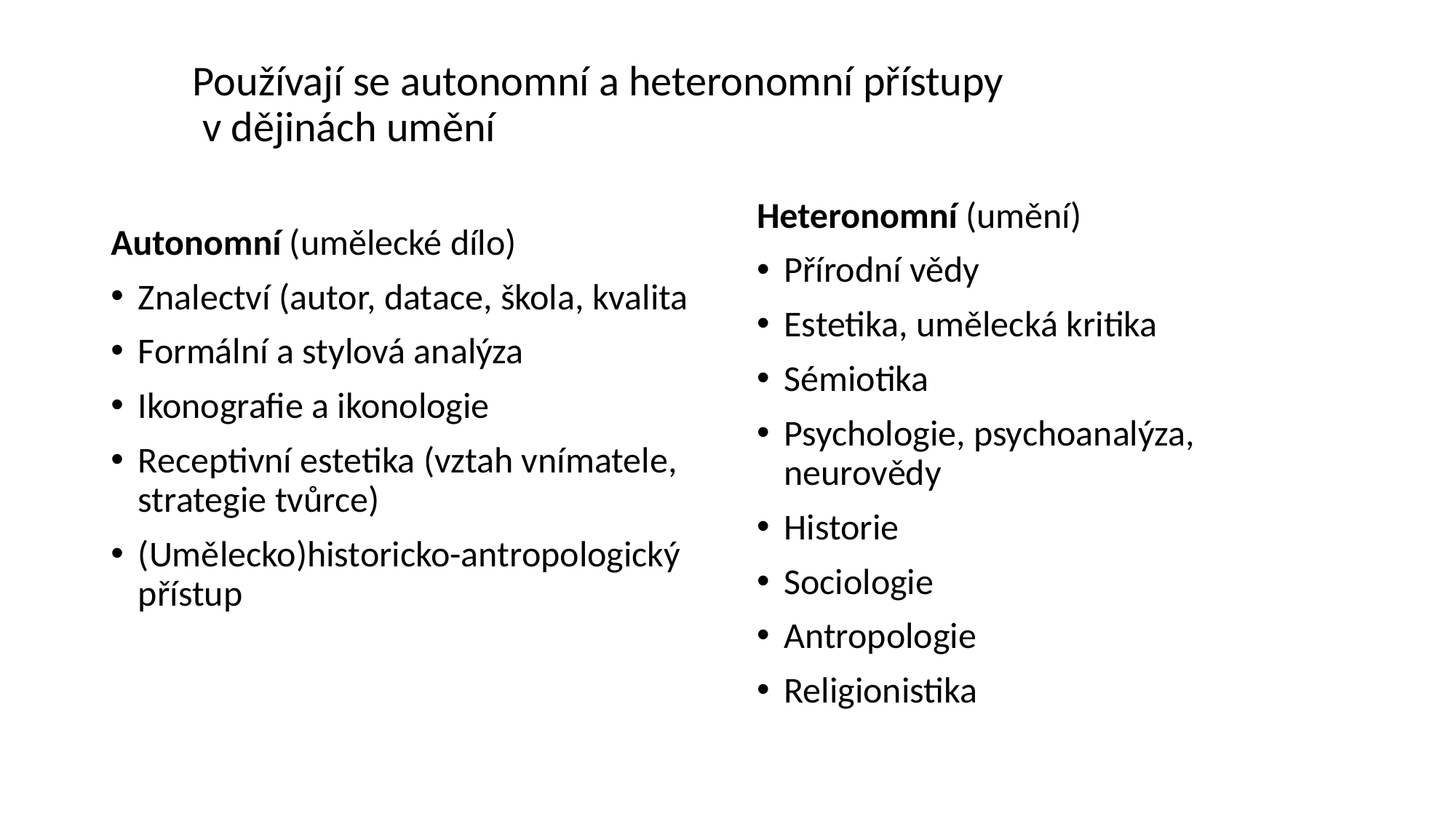

# Používají se autonomní a heteronomní přístupy v dějinách umění
Heteronomní (umění)
Přírodní vědy
Estetika, umělecká kritika
Sémiotika
Psychologie, psychoanalýza, neurovědy
Historie
Sociologie
Antropologie
Religionistika
Autonomní (umělecké dílo)
Znalectví (autor, datace, škola, kvalita
Formální a stylová analýza
Ikonografie a ikonologie
Receptivní estetika (vztah vnímatele, strategie tvůrce)
(Umělecko)historicko-antropologický přístup